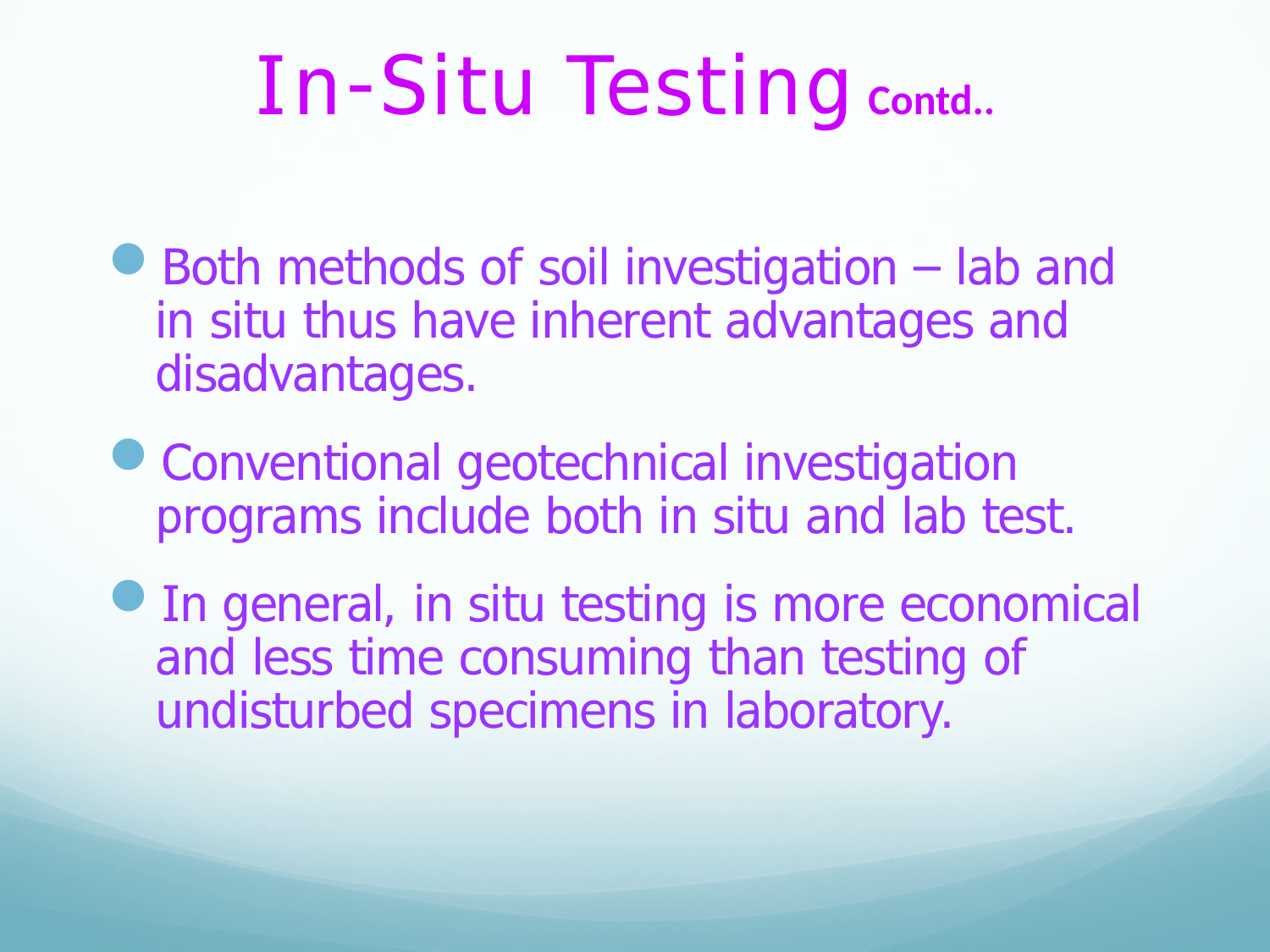

# In-Situ Testing Contd..
Both methods of soil investigation – lab and in situ thus have inherent advantages and disadvantages.
Conventional geotechnical investigation programs include both in situ and lab test.
In general, in situ testing is more economical and less time consuming than testing of undisturbed specimens in laboratory.